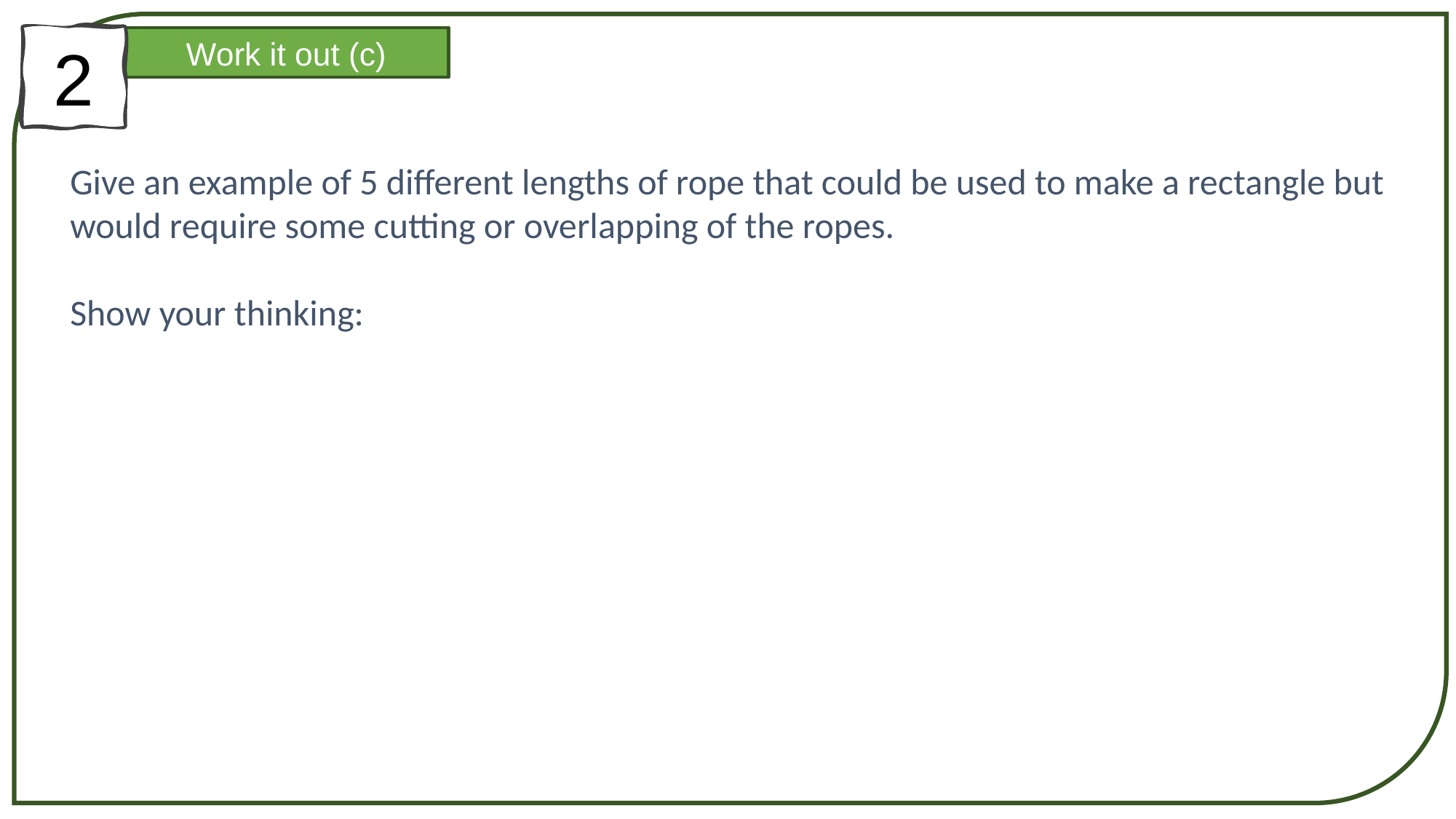

2
Work it out (c)
Give an example of 5 different lengths of rope that could be used to make a rectangle but would require some cutting or overlapping of the ropes.

Show your thinking: